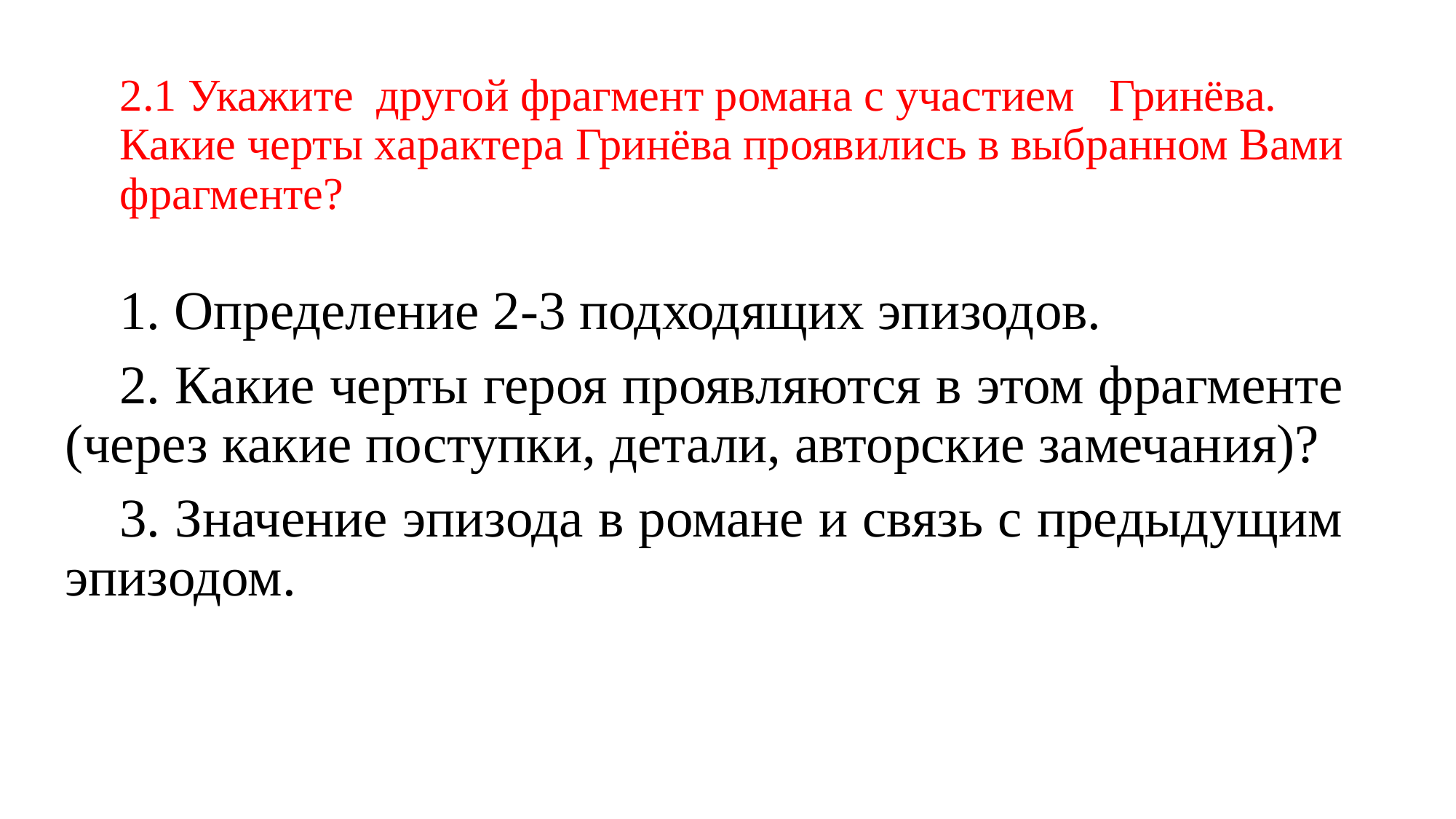

# 2.1 Укажите  другой фрагмент романа с участием   Гринёва. Какие черты характера Гринёва проявились в выбранном Вами фрагменте?
1. Определение 2-3 подходящих эпизодов.
2. Какие черты героя проявляются в этом фрагменте (через какие поступки, детали, авторские замечания)?
3. Значение эпизода в романе и связь с предыдущим эпизодом.